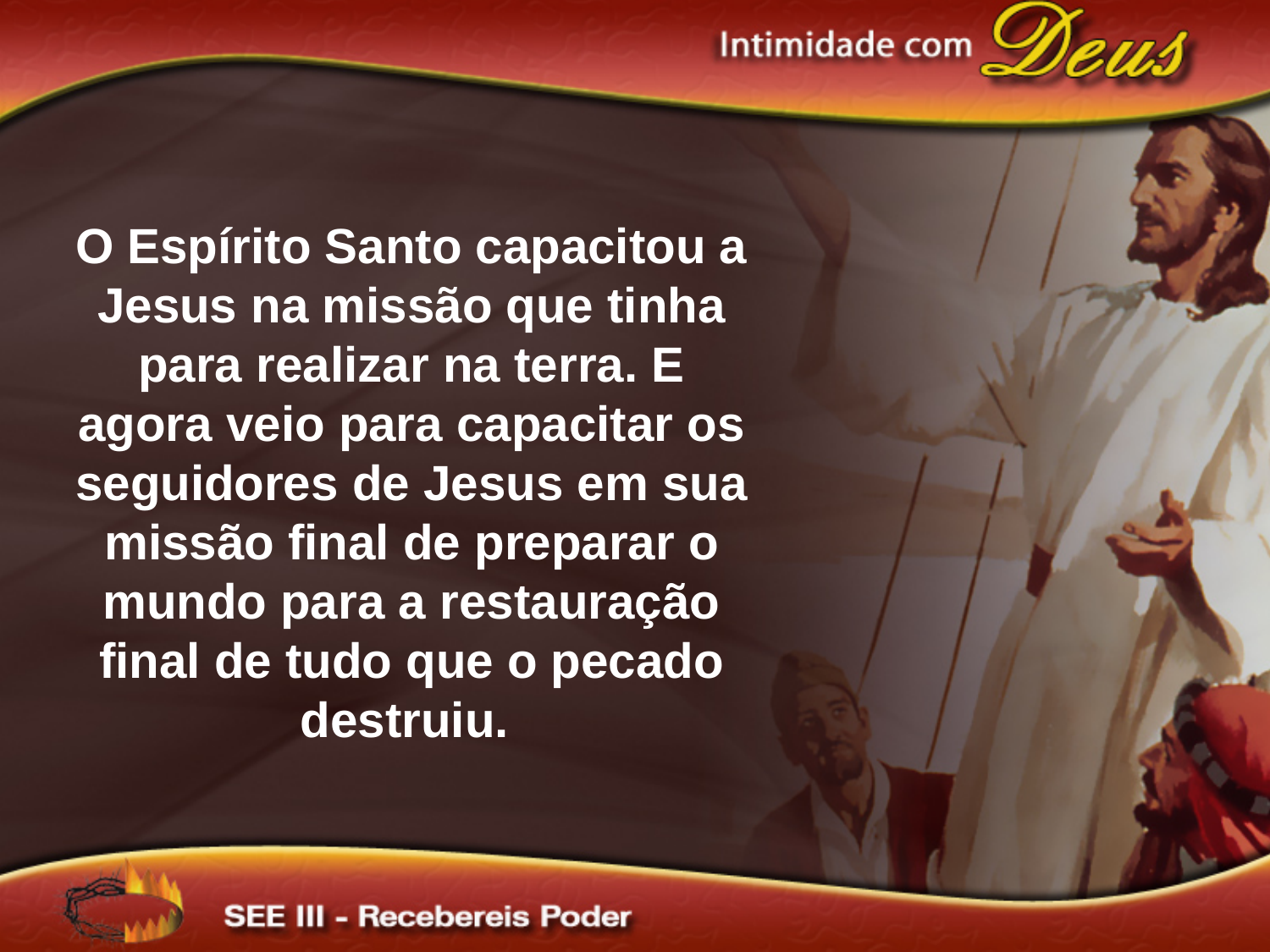

O Espírito Santo capacitou a Jesus na missão que tinha para realizar na terra. E agora veio para capacitar os seguidores de Jesus em sua missão final de preparar o mundo para a restauração final de tudo que o pecado destruiu.